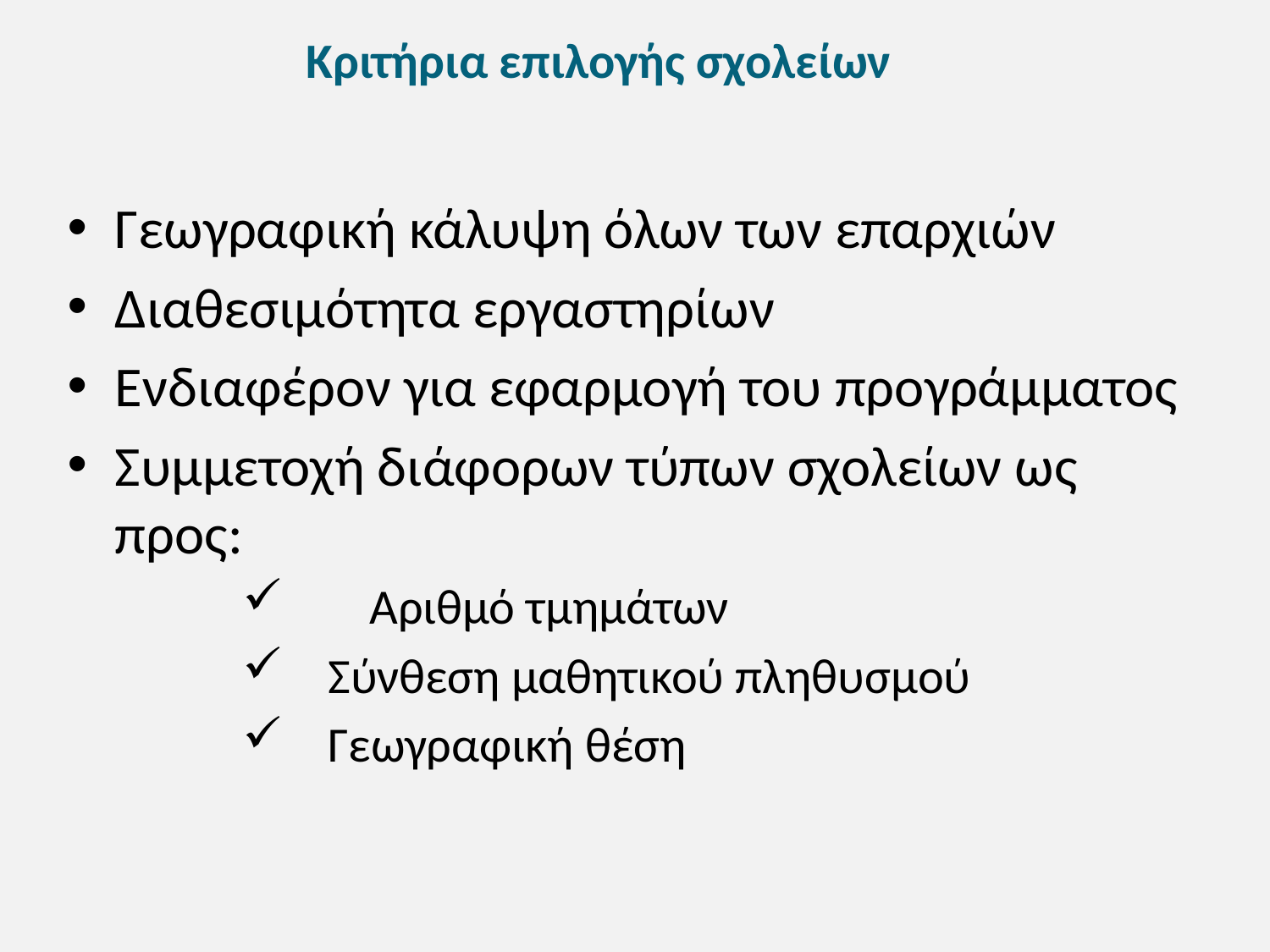

Κριτήρια επιλογής σχολείων
Γεωγραφική κάλυψη όλων των επαρχιών
Διαθεσιμότητα εργαστηρίων
Ενδιαφέρον για εφαρμογή του προγράμματος
Συμμετοχή διάφορων τύπων σχολείων ως προς:
	Αριθμό τμημάτων
    Σύνθεση μαθητικού πληθυσμού
    Γεωγραφική θέση